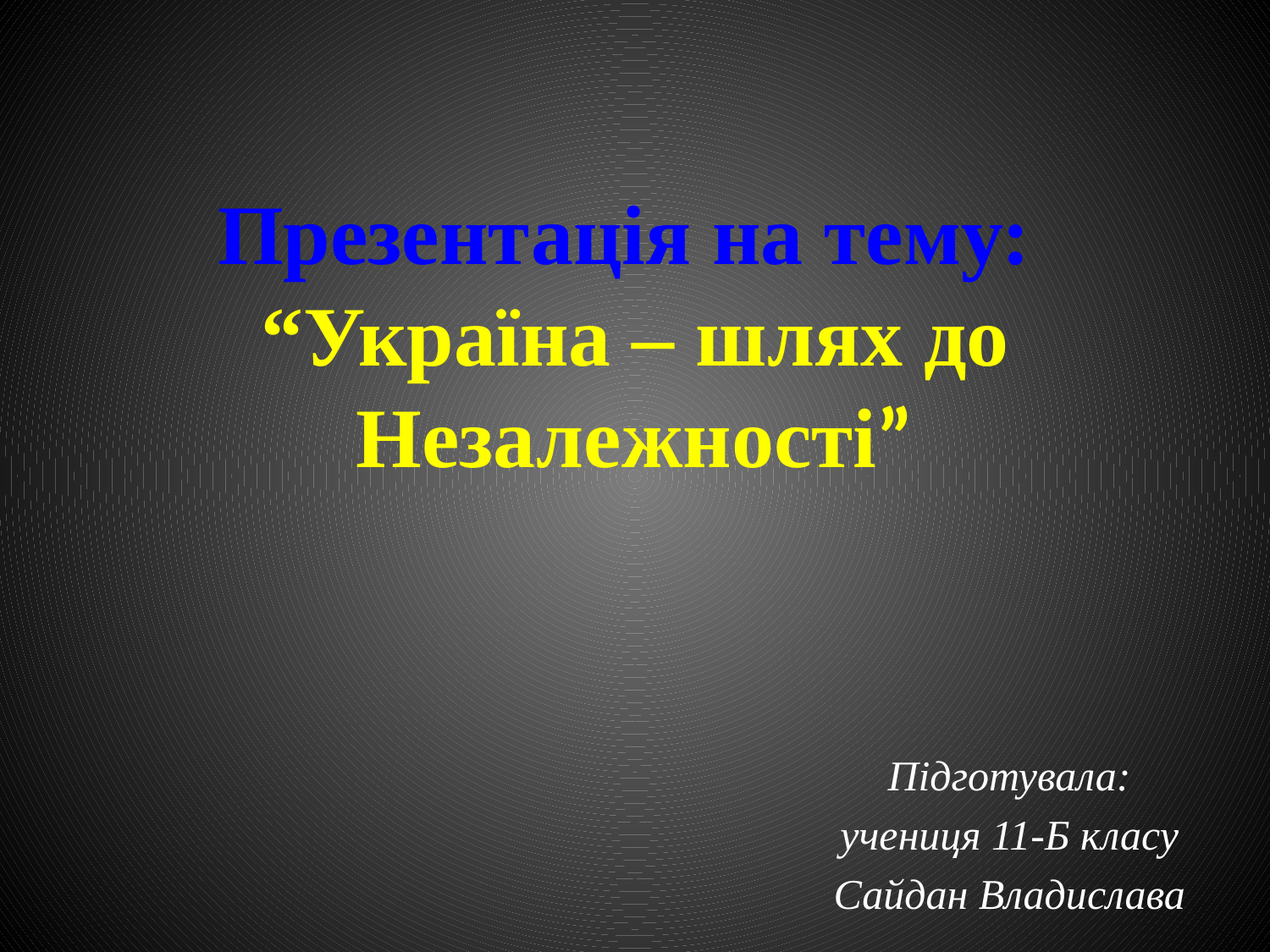

# Презентація на тему: “Україна – шлях до Незалежності”
Підготувала:
учениця 11-Б класу
Сайдан Владислава